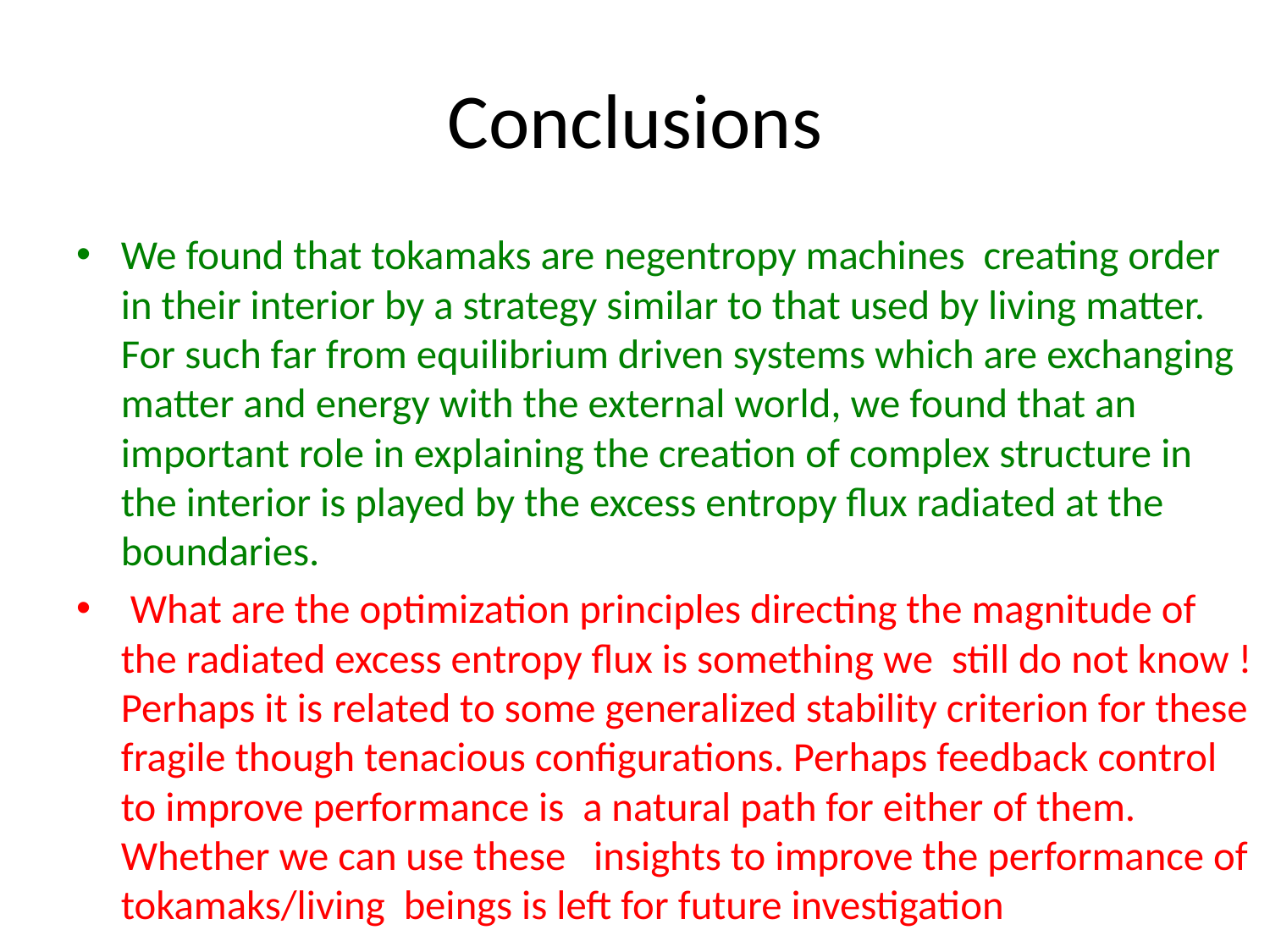

# Conclusions
We found that tokamaks are negentropy machines  creating order in their interior by a strategy similar to that used by living matter. For such far from equilibrium driven systems which are exchanging matter and energy with the external world, we found that an important role in explaining the creation of complex structure in the interior is played by the excess entropy flux radiated at the boundaries.
 What are the optimization principles directing the magnitude of the radiated excess entropy flux is something we  still do not know ! Perhaps it is related to some generalized stability criterion for these fragile though tenacious configurations. Perhaps feedback control to improve performance is  a natural path for either of them. Whether we can use these   insights to improve the performance of tokamaks/living  beings is left for future investigation